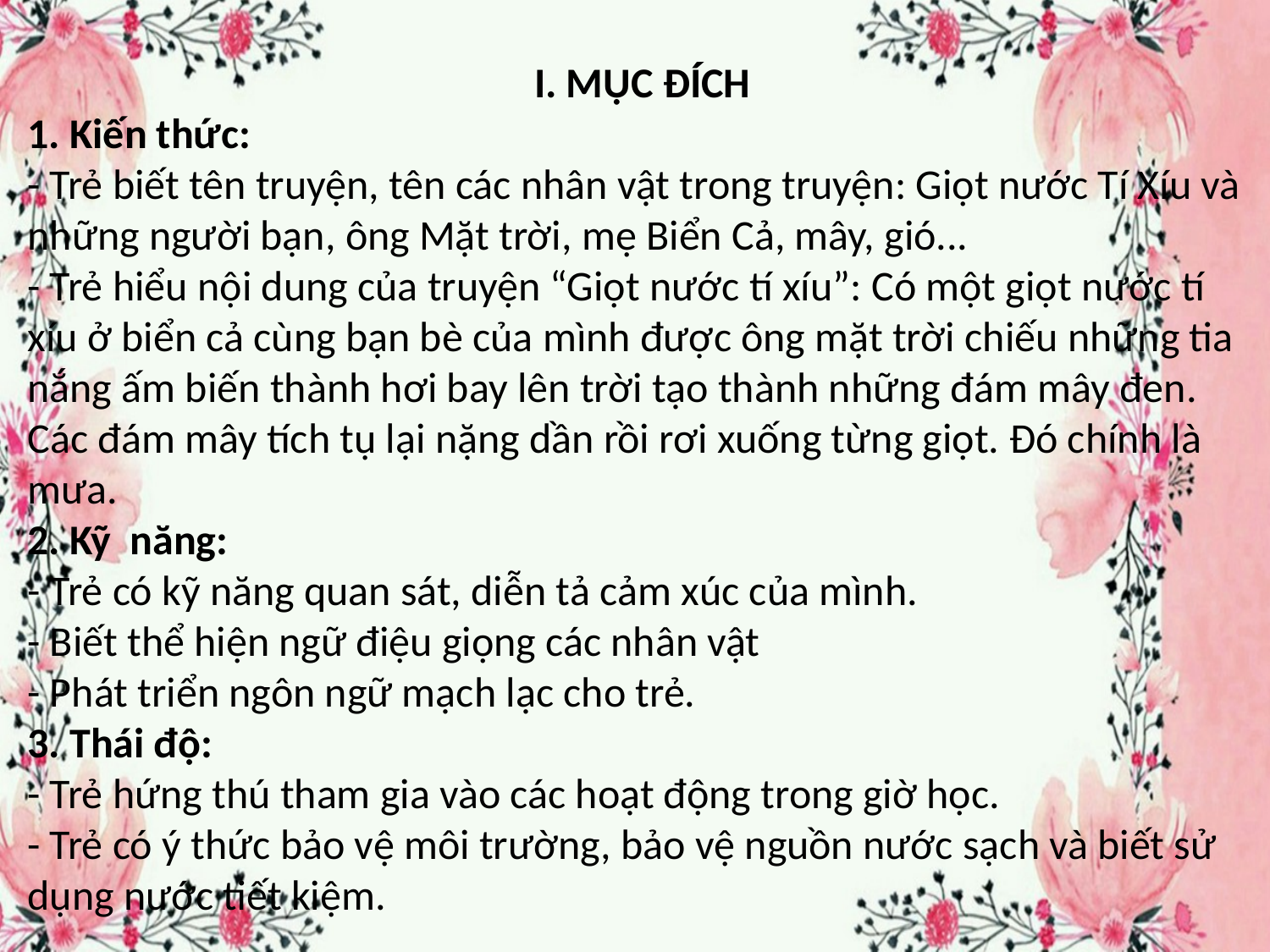

I. MỤC ĐÍCH
1. Kiến thức:
- Trẻ biết tên truyện, tên các nhân vật trong truyện: Giọt nước Tí Xíu và những người bạn, ông Mặt trời, mẹ Biển Cả, mây, gió...
- Trẻ hiểu nội dung của truyện “Giọt nước tí xíu”: Có một giọt nước tí xíu ở biển cả cùng bạn bè của mình được ông mặt trời chiếu những tia nắng ấm biến thành hơi bay lên trời tạo thành những đám mây đen. Các đám mây tích tụ lại nặng dần rồi rơi xuống từng giọt. Đó chính là mưa.
2. Kỹ  năng:
- Trẻ có kỹ năng quan sát, diễn tả cảm xúc của mình.
- Biết thể hiện ngữ điệu giọng các nhân vật
- Phát triển ngôn ngữ mạch lạc cho trẻ.
3. Thái độ:
- Trẻ hứng thú tham gia vào các hoạt động trong giờ học.
- Trẻ có ý thức bảo vệ môi trường, bảo vệ nguồn nước sạch và biết sử dụng nước tiết kiệm.